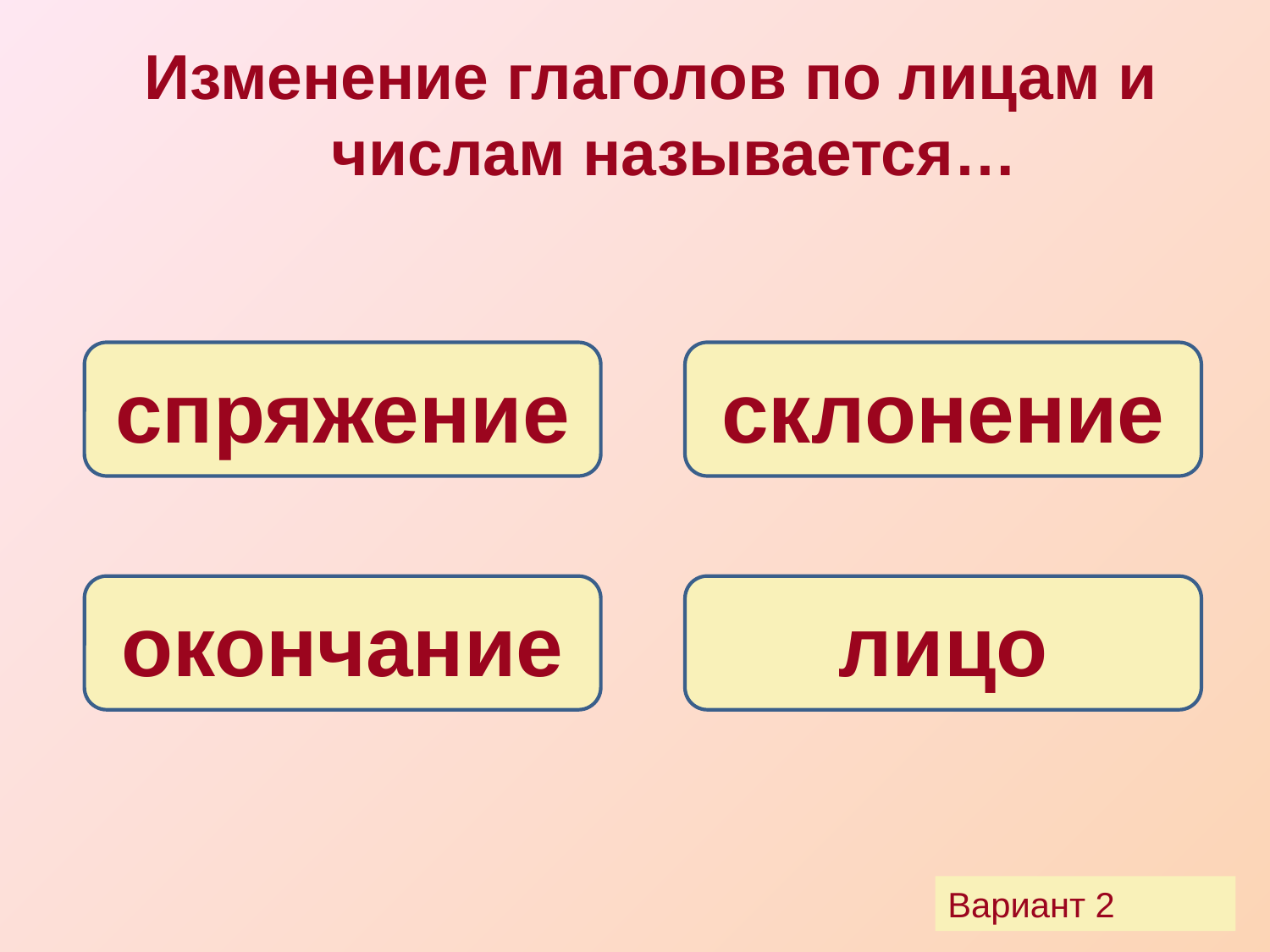

Изменение глаголов по лицам и числам называется…
спряжение
склонение
окончание
лицо
Вариант 2